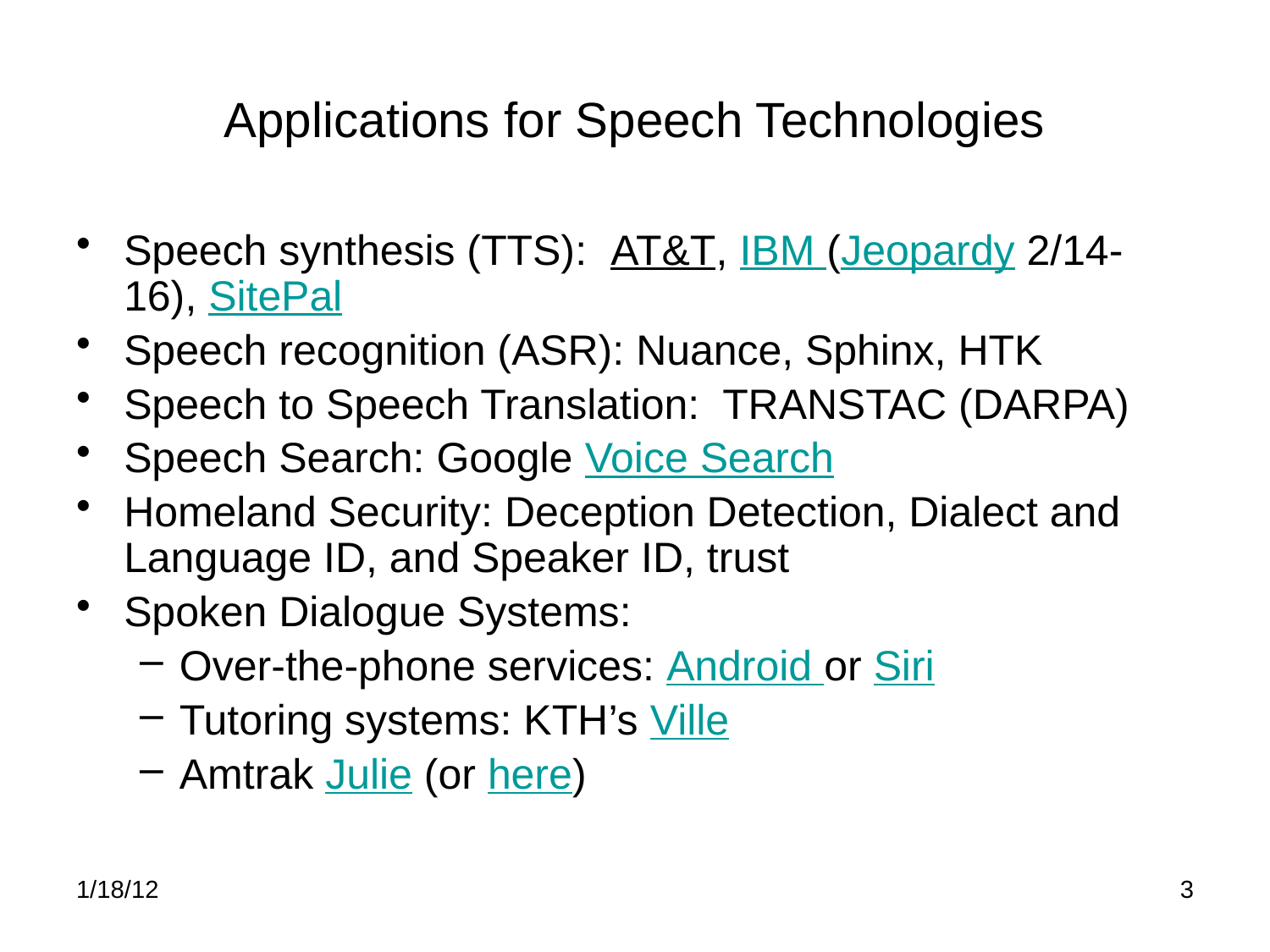

# Applications for Speech Technologies
Speech synthesis (TTS):  AT&T, IBM (Jeopardy 2/14-16), SitePal
Speech recognition (ASR): Nuance, Sphinx, HTK
Speech to Speech Translation:  TRANSTAC (DARPA)
Speech Search: Google Voice Search
Homeland Security: Deception Detection, Dialect and Language ID, and Speaker ID, trust
Spoken Dialogue Systems:
Over-the-phone services: Android or Siri
Tutoring systems: KTH’s Ville
Amtrak Julie (or here)
1/18/12
3